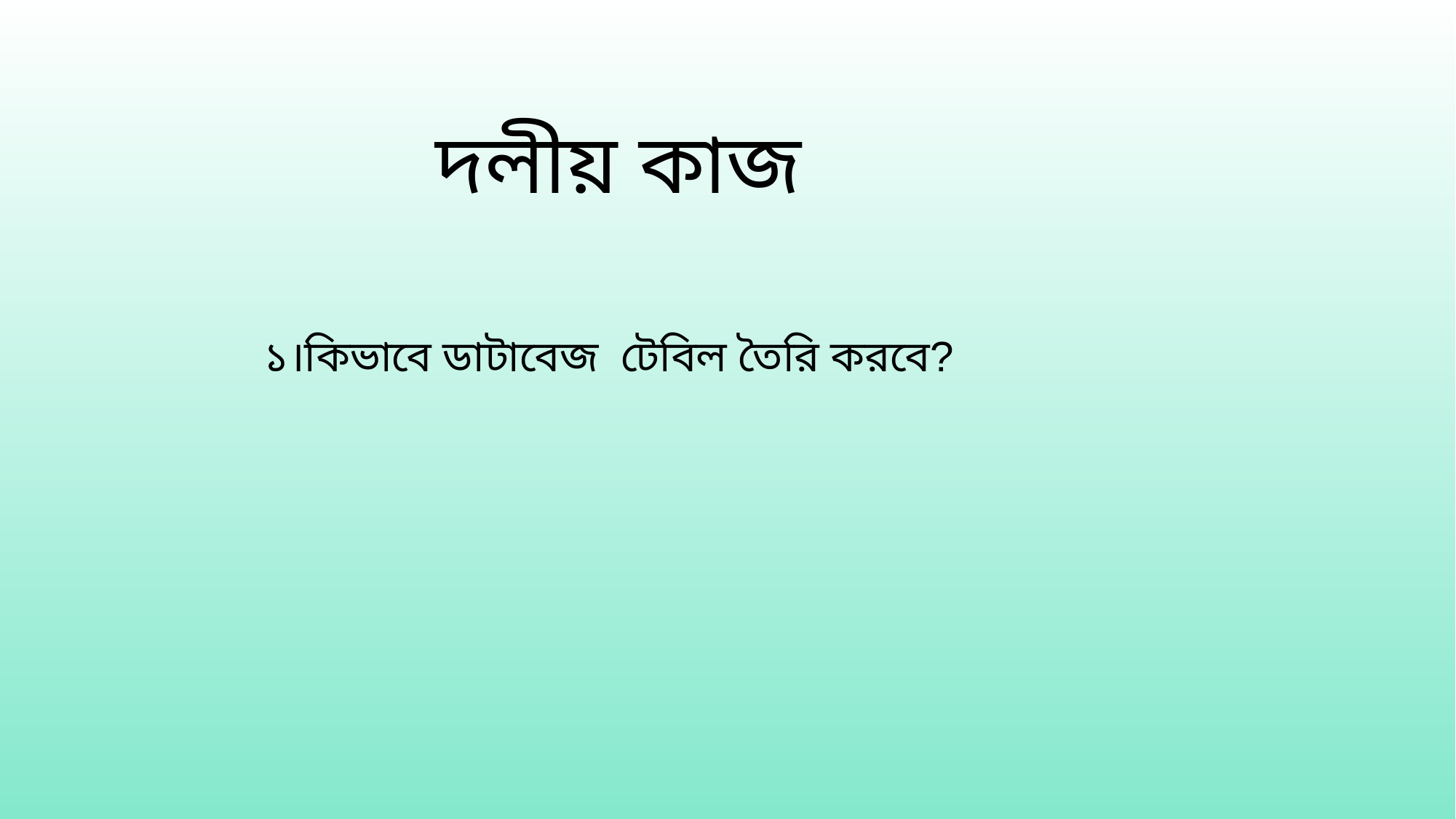

দলীয় কাজ
১।কিভাবে ডাটাবেজ  টেবিল তৈরি করবে?